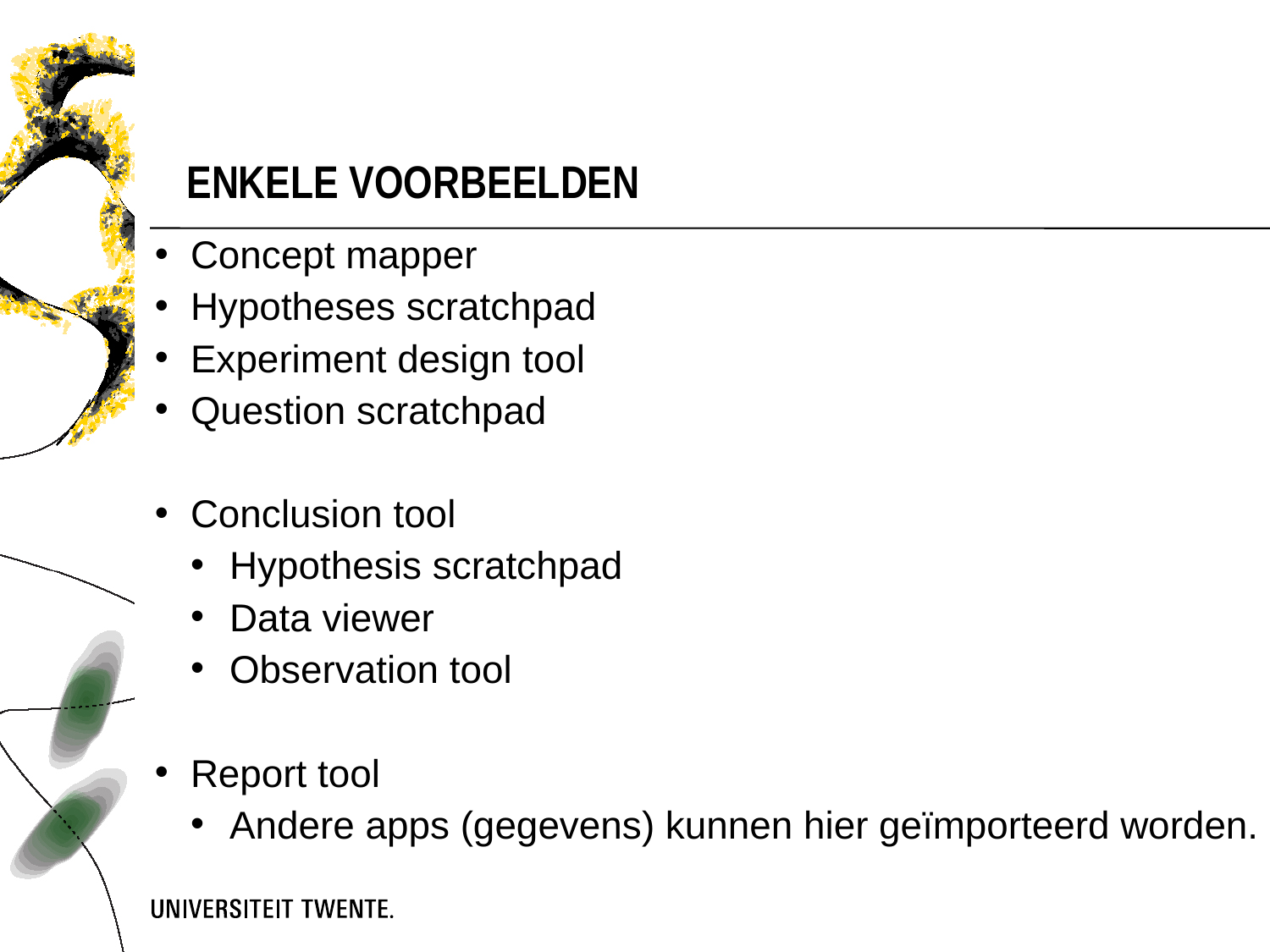

Enkele voorbeelden
Concept mapper
Hypotheses scratchpad
Experiment design tool
Question scratchpad

Conclusion tool
Hypothesis scratchpad
Data viewer
Observation tool

Report tool
Andere apps (gegevens) kunnen hier geïmporteerd worden.